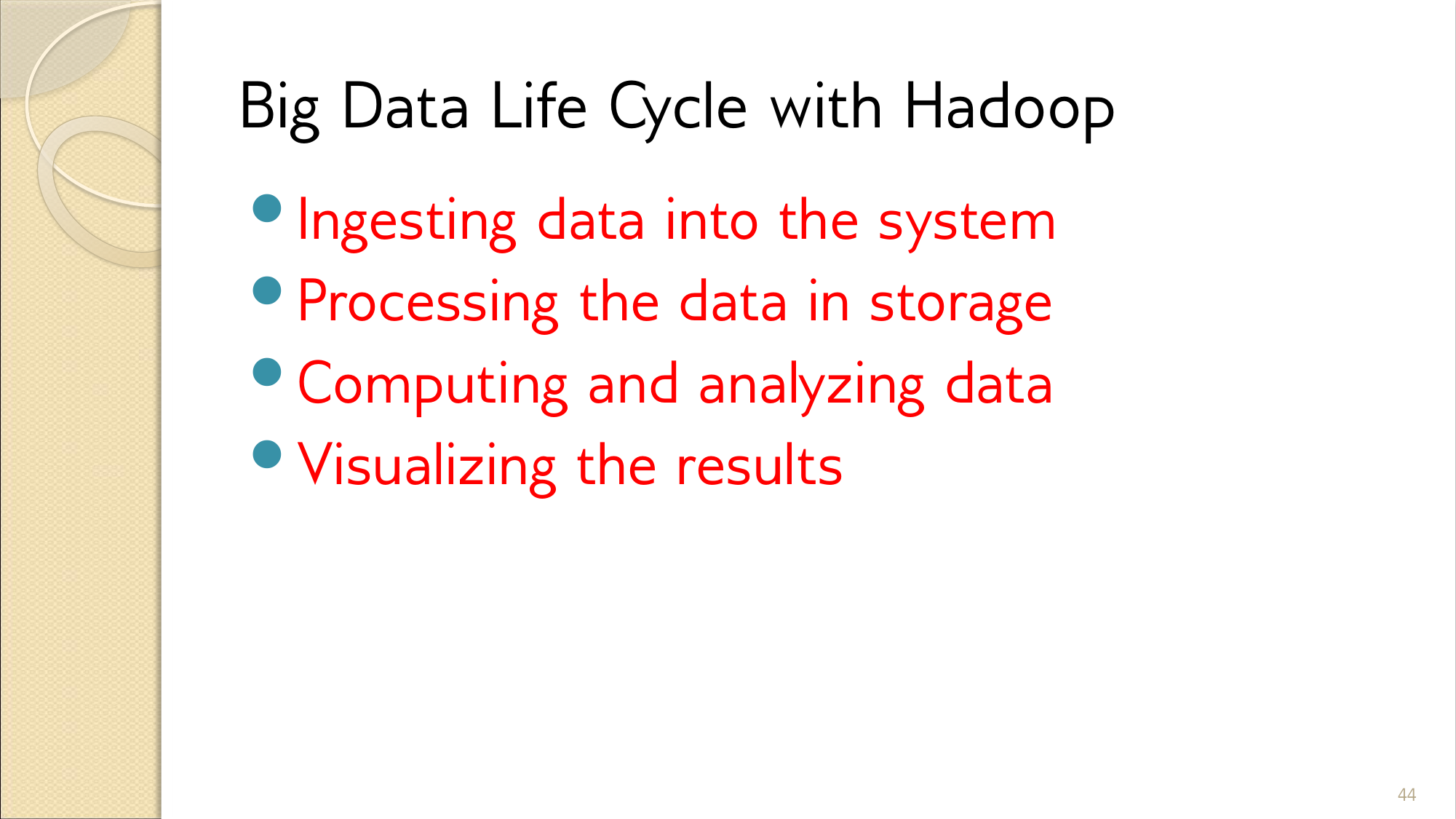

# Big Data Life Cycle with Hadoop
Ingesting data into the system
Processing the data in storage
Computing and analyzing data
Visualizing the results
44